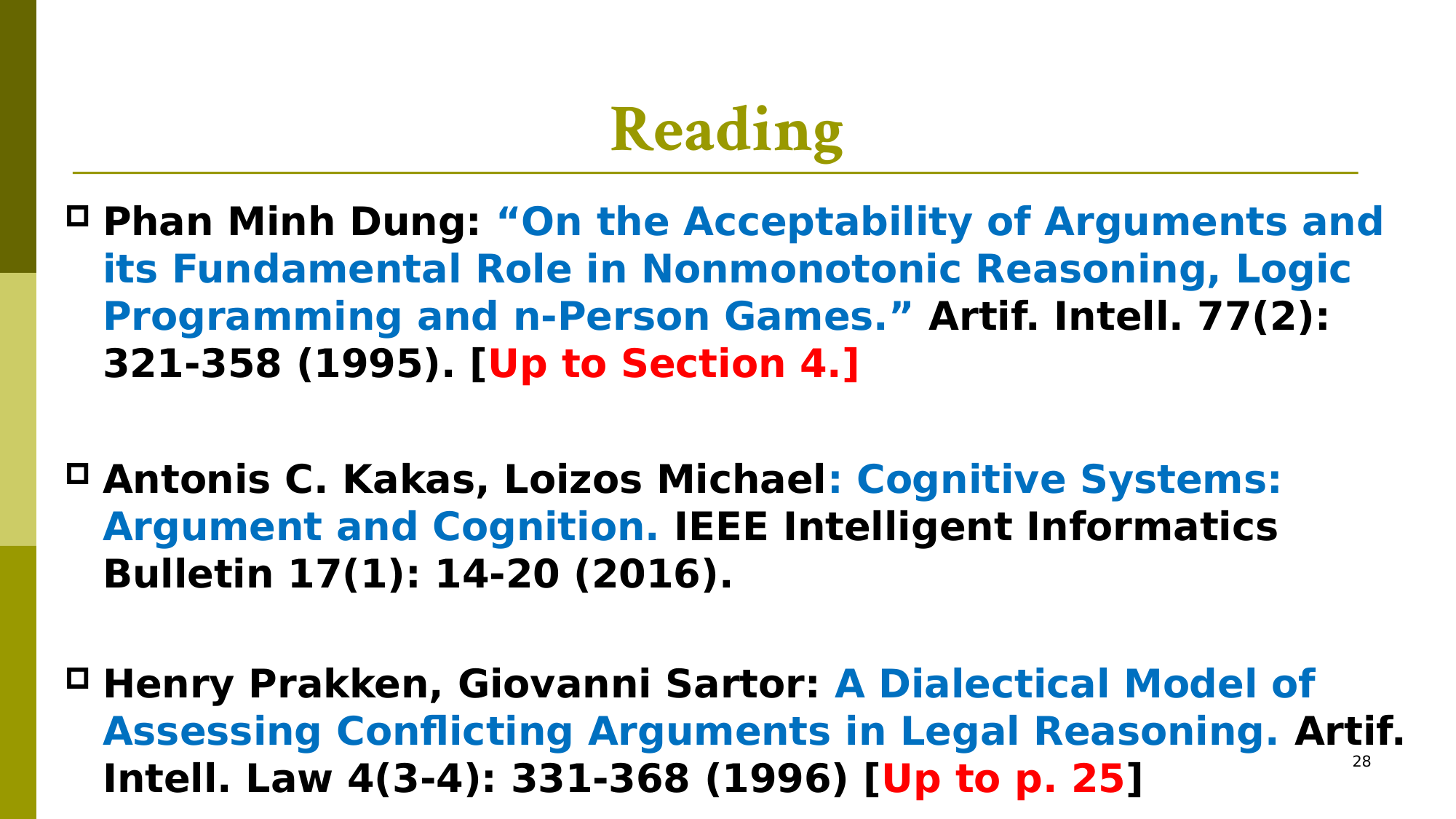

# Reading
Phan Minh Dung: “On the Acceptability of Arguments and its Fundamental Role in Nonmonotonic Reasoning, Logic Programming and n-Person Games.” Artif. Intell. 77(2): 321-358 (1995). [Up to Section 4.]

Antonis C. Kakas, Loizos Michael: Cognitive Systems: Argument and Cognition. IEEE Intelligent Informatics Bulletin 17(1): 14-20 (2016).

Henry Prakken, Giovanni Sartor: A Dialectical Model of Assessing Conflicting Arguments in Legal Reasoning. Artif. Intell. Law 4(3-4): 331-368 (1996) [Up to p. 25]

28